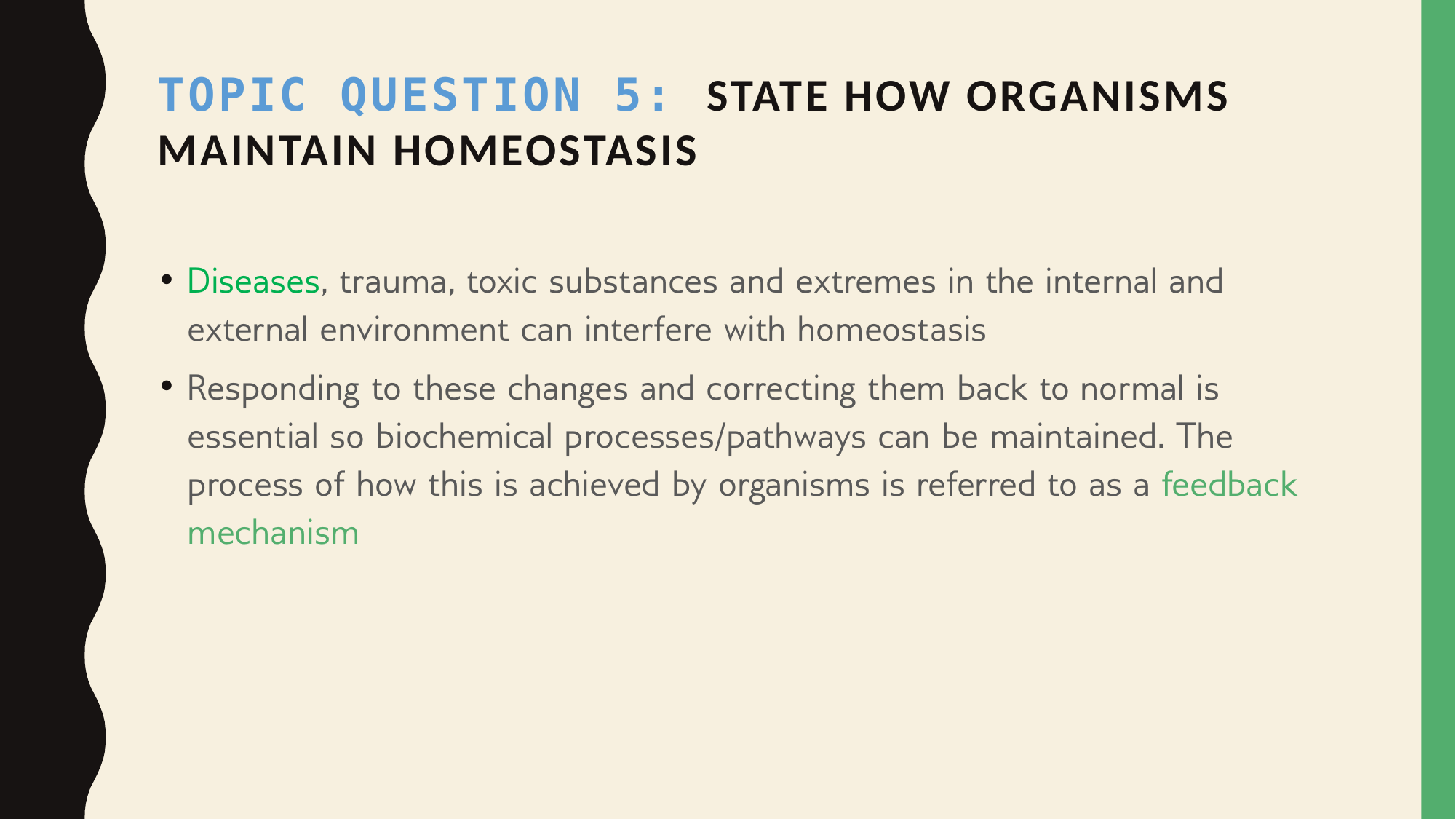

# Topic Question 5: State how organisms maintain homeostasis
Diseases, trauma, toxic substances and extremes in the internal and external environment can interfere with homeostasis
Responding to these changes and correcting them back to normal is essential so biochemical processes/pathways can be maintained. The process of how this is achieved by organisms is referred to as a feedback mechanism